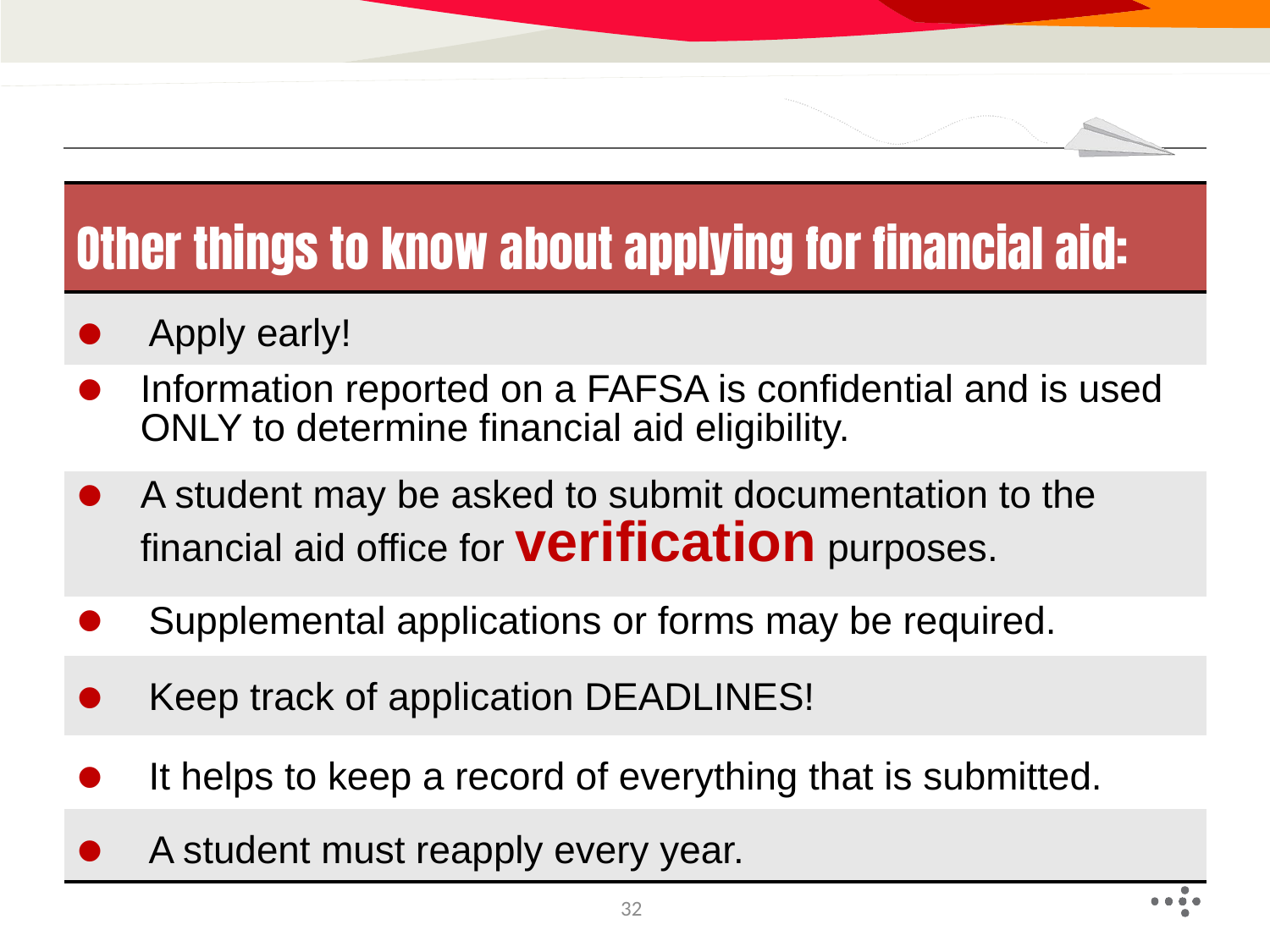

| Other things to know about applying for financial aid: |
| --- |
| Apply early! |
| Information reported on a FAFSA is confidential and is used ONLY to determine financial aid eligibility. |
| A student may be asked to submit documentation to the financial aid office for verification purposes. |
| Supplemental applications or forms may be required. |
| Keep track of application DEADLINES! |
| It helps to keep a record of everything that is submitted. |
| A student must reapply every year. |
32